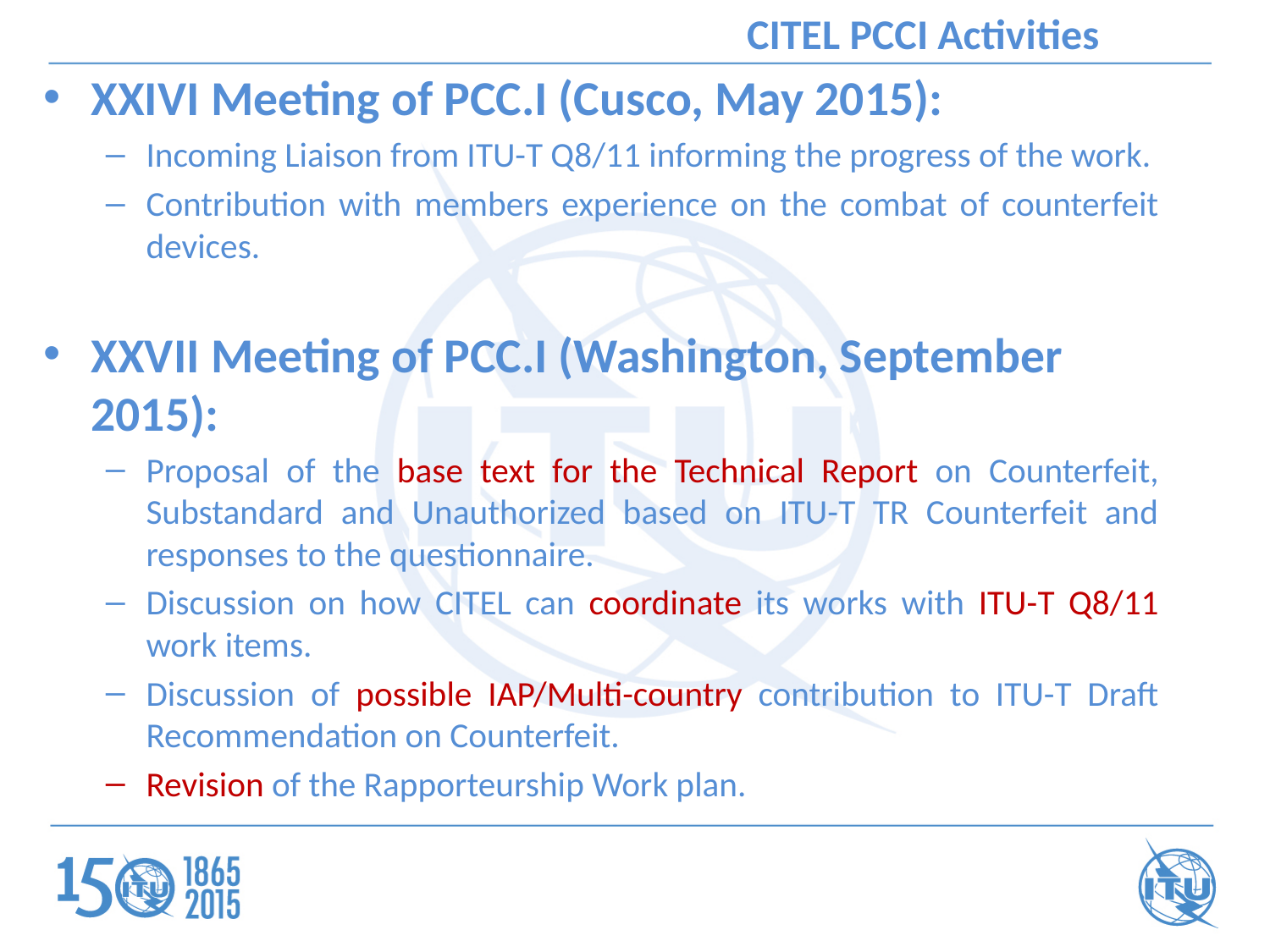

# CITEL PCCI Activities
XXIVI Meeting of PCC.I (Cusco, May 2015):
Incoming Liaison from ITU-T Q8/11 informing the progress of the work.
Contribution with members experience on the combat of counterfeit devices.

XXVII Meeting of PCC.I (Washington, September 2015):
Proposal of the base text for the Technical Report on Counterfeit, Substandard and Unauthorized based on ITU-T TR Counterfeit and responses to the questionnaire.
Discussion on how CITEL can coordinate its works with ITU-T Q8/11 work items.
Discussion of possible IAP/Multi-country contribution to ITU-T Draft Recommendation on Counterfeit.
Revision of the Rapporteurship Work plan.